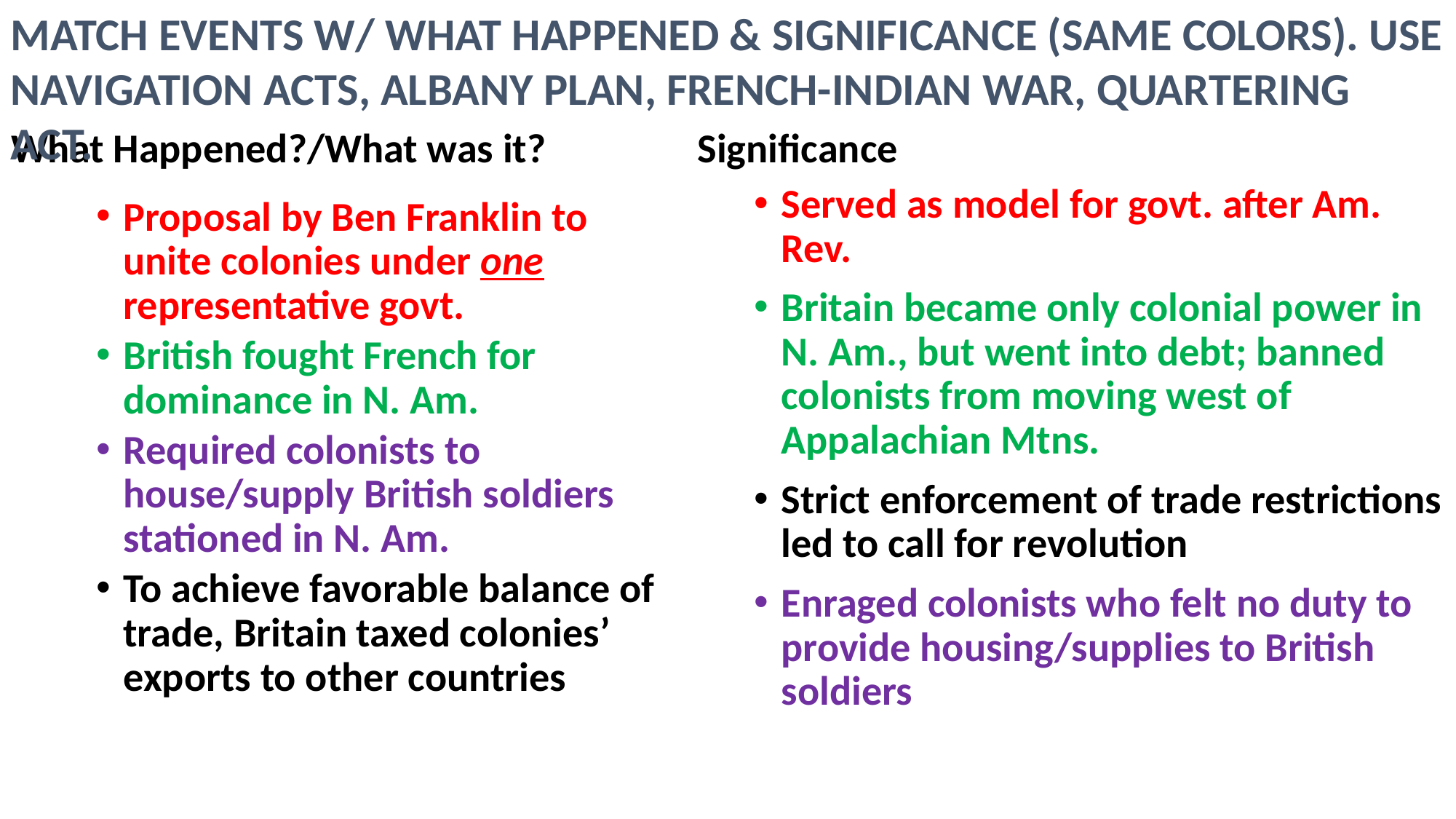

MATCH EVENTS W/ WHAT HAPPENED & SIGNIFICANCE (SAME COLORS). USE NAVIGATION ACTS, ALBANY PLAN, FRENCH-INDIAN WAR, QUARTERING ACT.
What Happened?/What was it?
Significance
Served as model for govt. after Am. Rev.
Britain became only colonial power in N. Am., but went into debt; banned colonists from moving west of Appalachian Mtns.
Strict enforcement of trade restrictions led to call for revolution
Enraged colonists who felt no duty to provide housing/supplies to British soldiers
Proposal by Ben Franklin to unite colonies under one representative govt.
British fought French for dominance in N. Am.
Required colonists to house/supply British soldiers stationed in N. Am.
To achieve favorable balance of trade, Britain taxed colonies’ exports to other countries